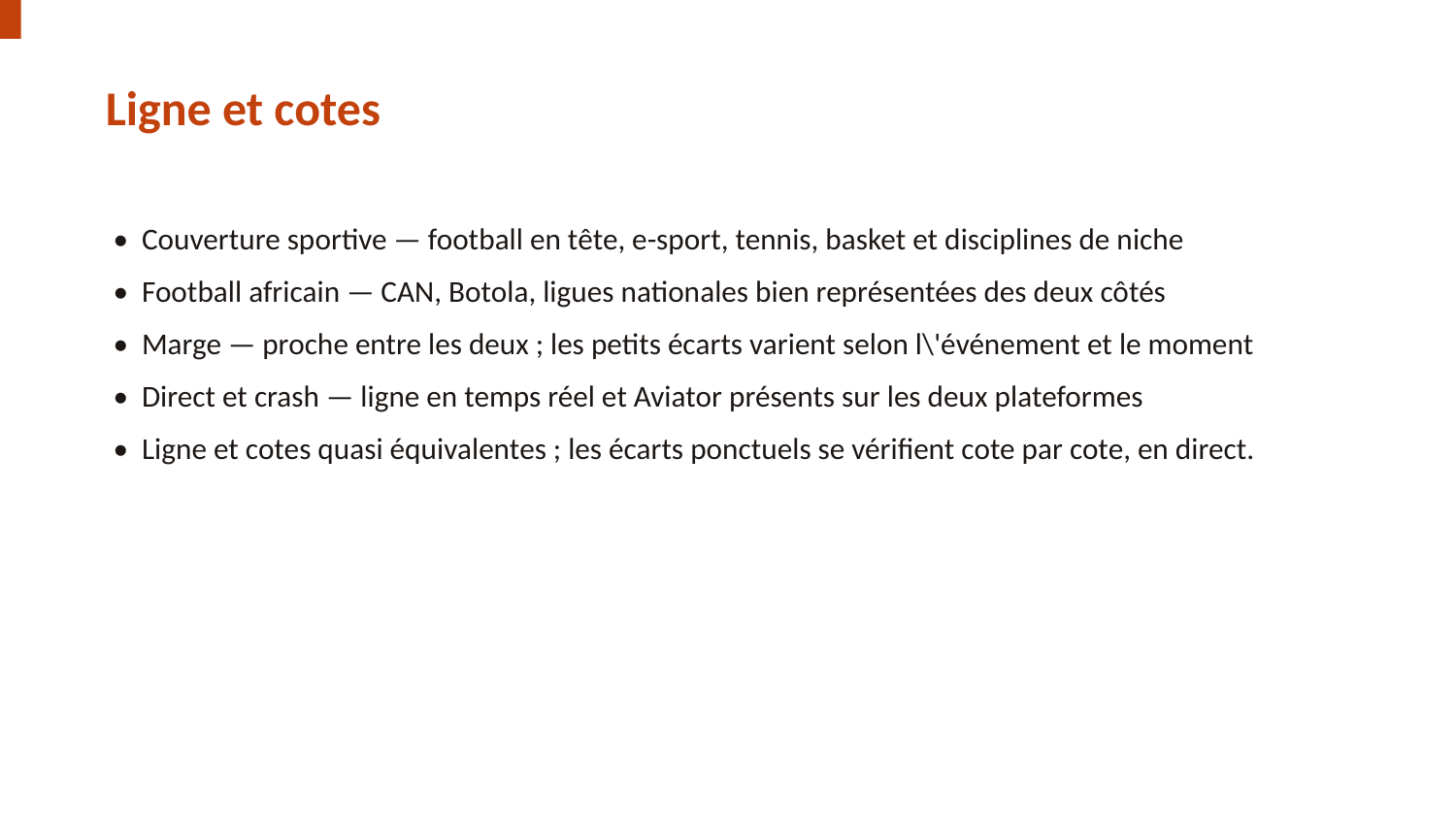

Ligne et cotes
•  Couverture sportive — football en tête, e-sport, tennis, basket et disciplines de niche
•  Football africain — CAN, Botola, ligues nationales bien représentées des deux côtés
•  Marge — proche entre les deux ; les petits écarts varient selon l\'événement et le moment
•  Direct et crash — ligne en temps réel et Aviator présents sur les deux plateformes
•  Ligne et cotes quasi équivalentes ; les écarts ponctuels se vérifient cote par cote, en direct.